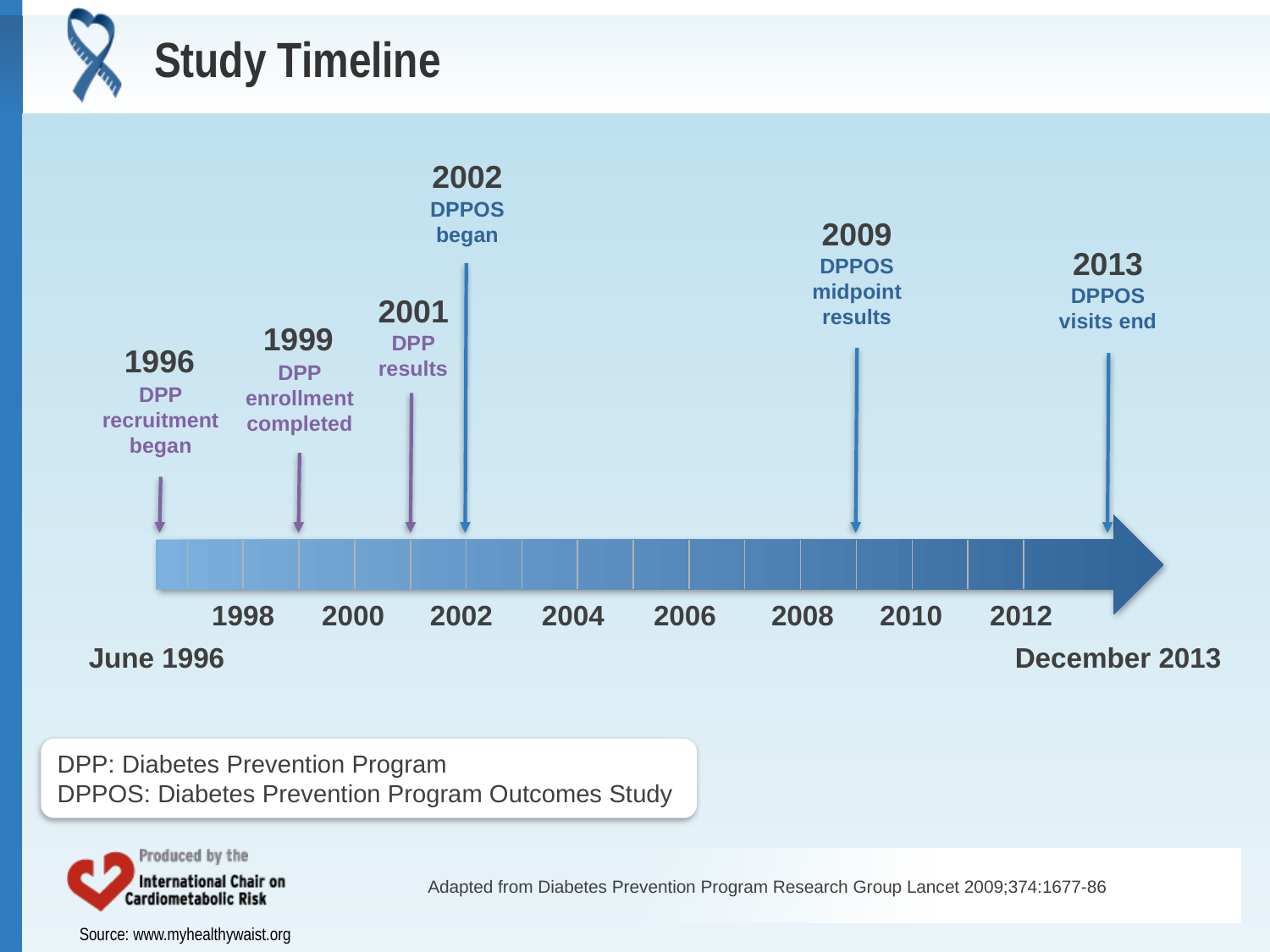

# Study Timeline
2002
DPPOS began
2009
DPPOS midpoint results
2013
DPPOS visits end
2001
DPP results
1999
DPP enrollment completed
1996
DPP recruitment began

1998
2000
2002
2004
2006
2008
2010
2012
June 1996
December 2013
DPP: Diabetes Prevention Program
DPPOS: Diabetes Prevention Program Outcomes Study
Adapted from Diabetes Prevention Program Research Group Lancet 2009;374:1677-86